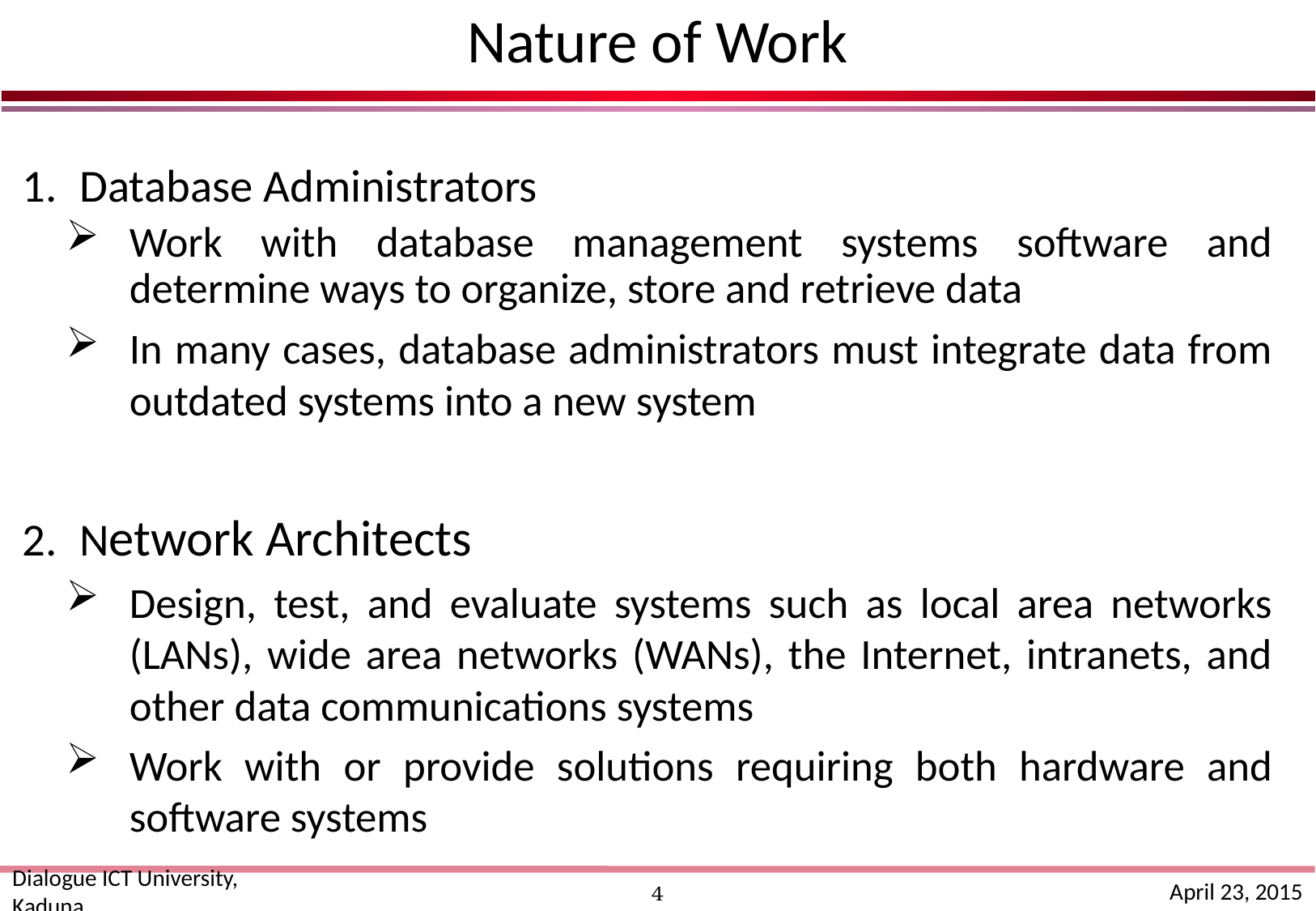

# Nature of Work

Database Administrators
Work with database management systems software and determine ways to organize, store and retrieve data
In many cases, database administrators must integrate data from outdated systems into a new system

Network Architects
Design, test, and evaluate systems such as local area networks (LANs), wide area networks (WANs), the Internet, intranets, and other data communications systems
Work with or provide solutions requiring both hardware and software systems
Dialogue ICT University, Kaduna
April 23, 2015